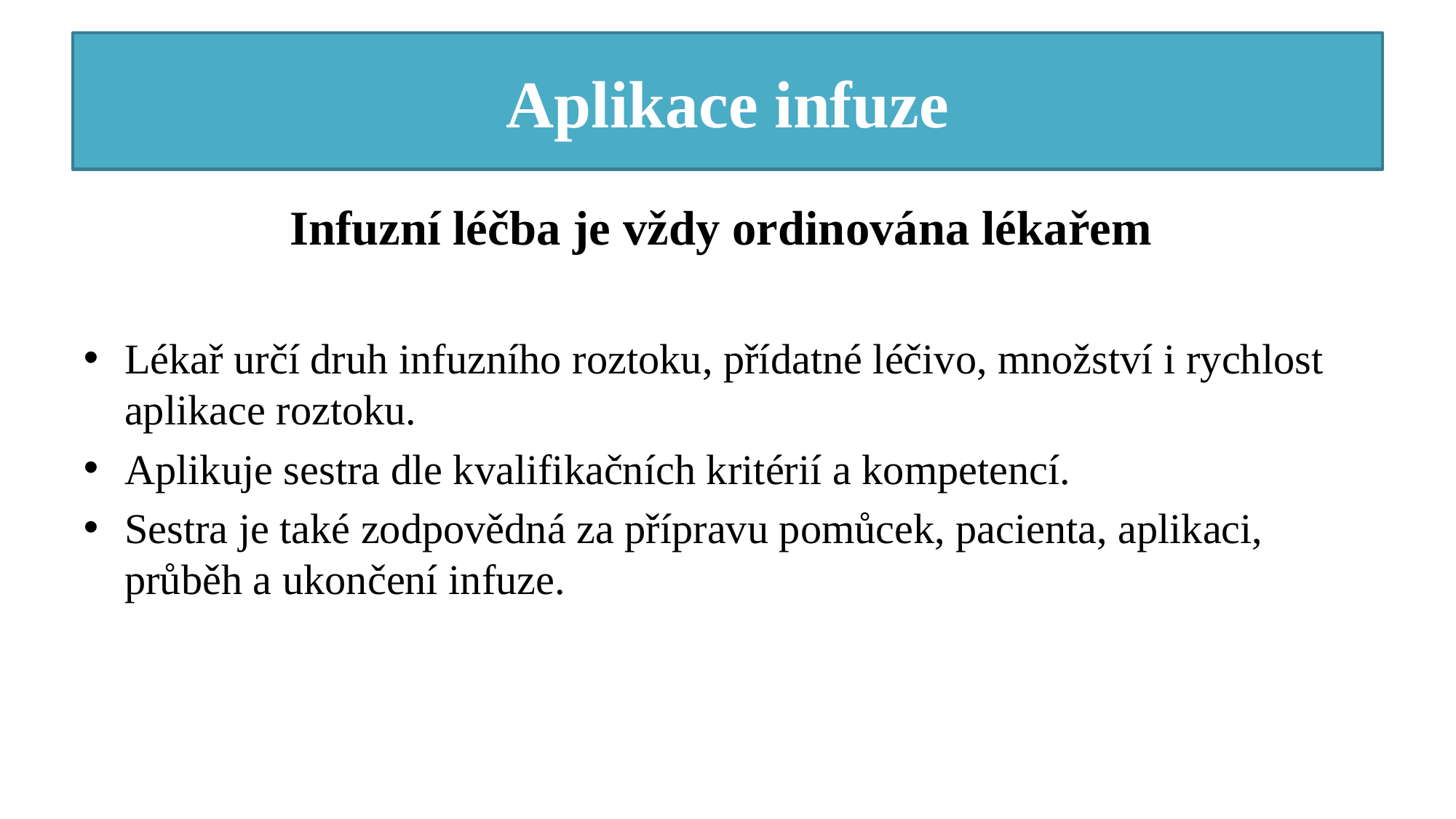

# Aplikace infuze
Infuzní léčba je vždy ordinována lékařem

Lékař určí druh infuzního roztoku, přídatné léčivo, množství i rychlost aplikace roztoku.
Aplikuje sestra dle kvalifikačních kritérií a kompetencí.
Sestra je také zodpovědná za přípravu pomůcek, pacienta, aplikaci, průběh a ukončení infuze.